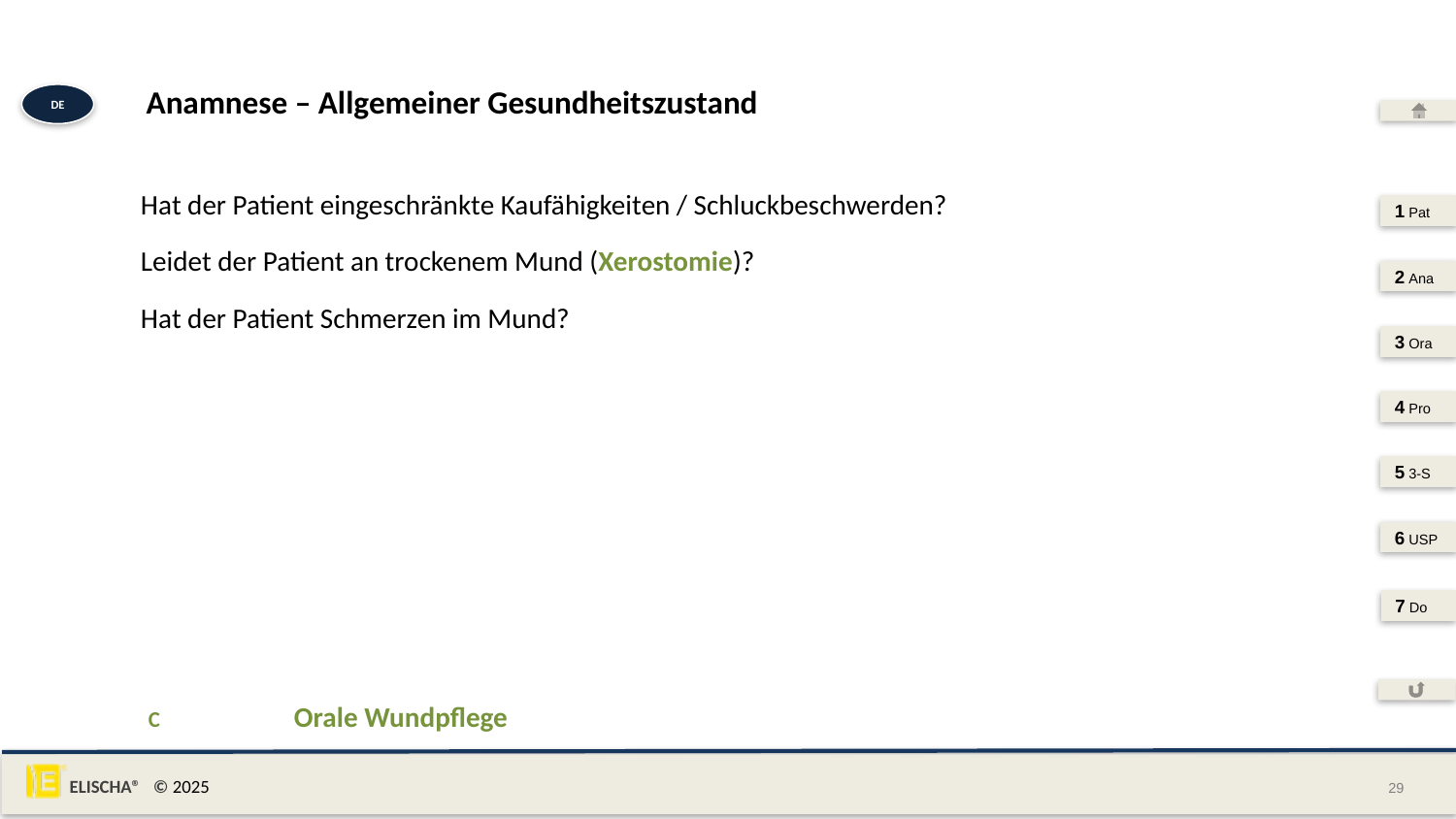

# Anamnese – Allgemeiner Gesundheitszustand
DE

Hat der Patient eingeschränkte Kaufähigkeiten / Schluckbeschwerden?
Leidet der Patient an trockenem Mund (Xerostomie)?
Hat der Patient Schmerzen im Mund?

1 Pat
2 Ana
3 Ora
4 Pro
5 3-S
6 USP
7 Do

C	Orale Wundpflege
29